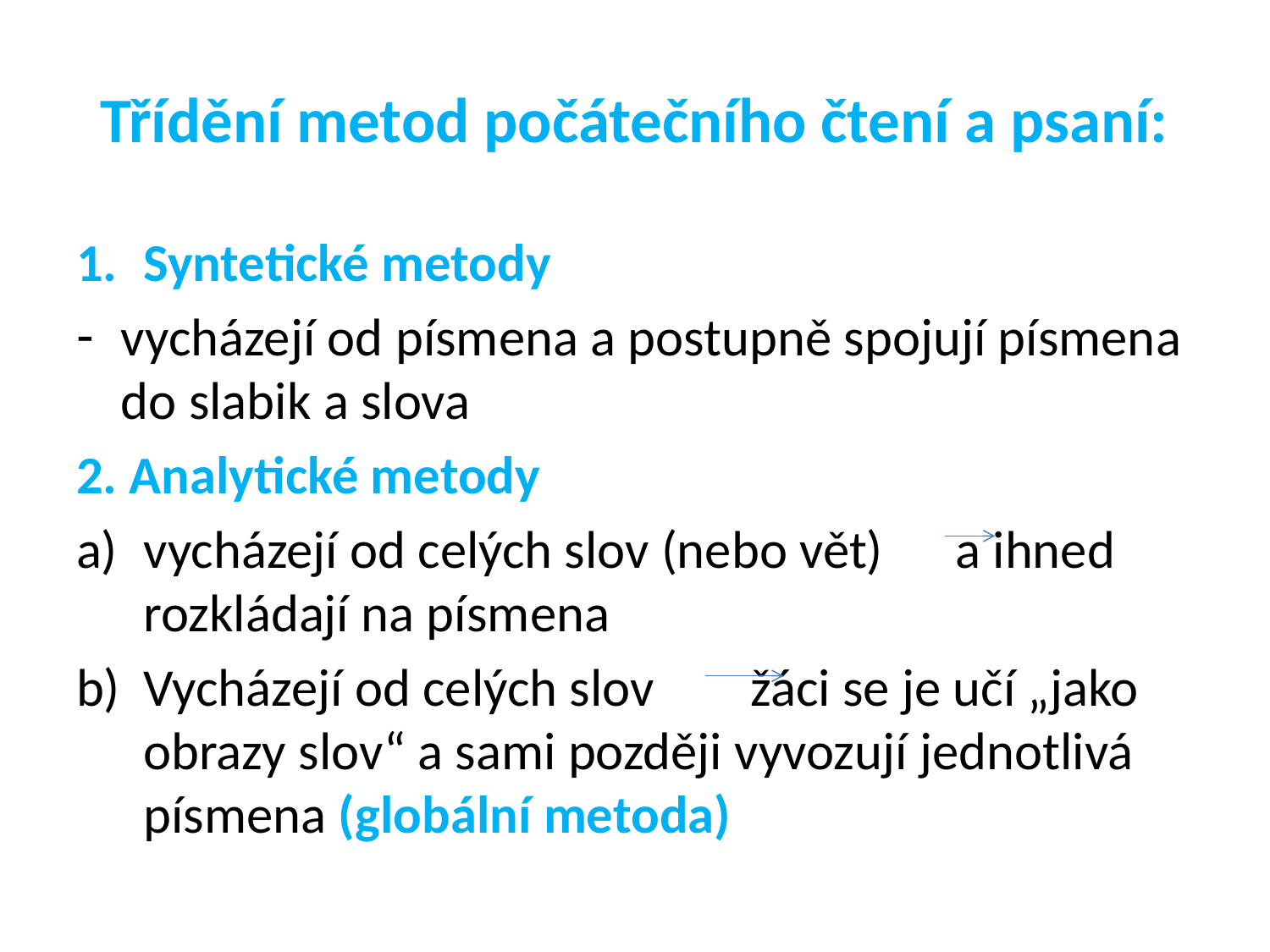

# Třídění metod počátečního čtení a psaní:
Syntetické metody
vycházejí od písmena a postupně spojují písmena do slabik a slova
2. Analytické metody
vycházejí od celých slov (nebo vět)      a ihned rozkládají na písmena
Vycházejí od celých slov        žáci se je učí „jako obrazy slov“ a sami později vyvozují jednotlivá písmena (globální metoda)